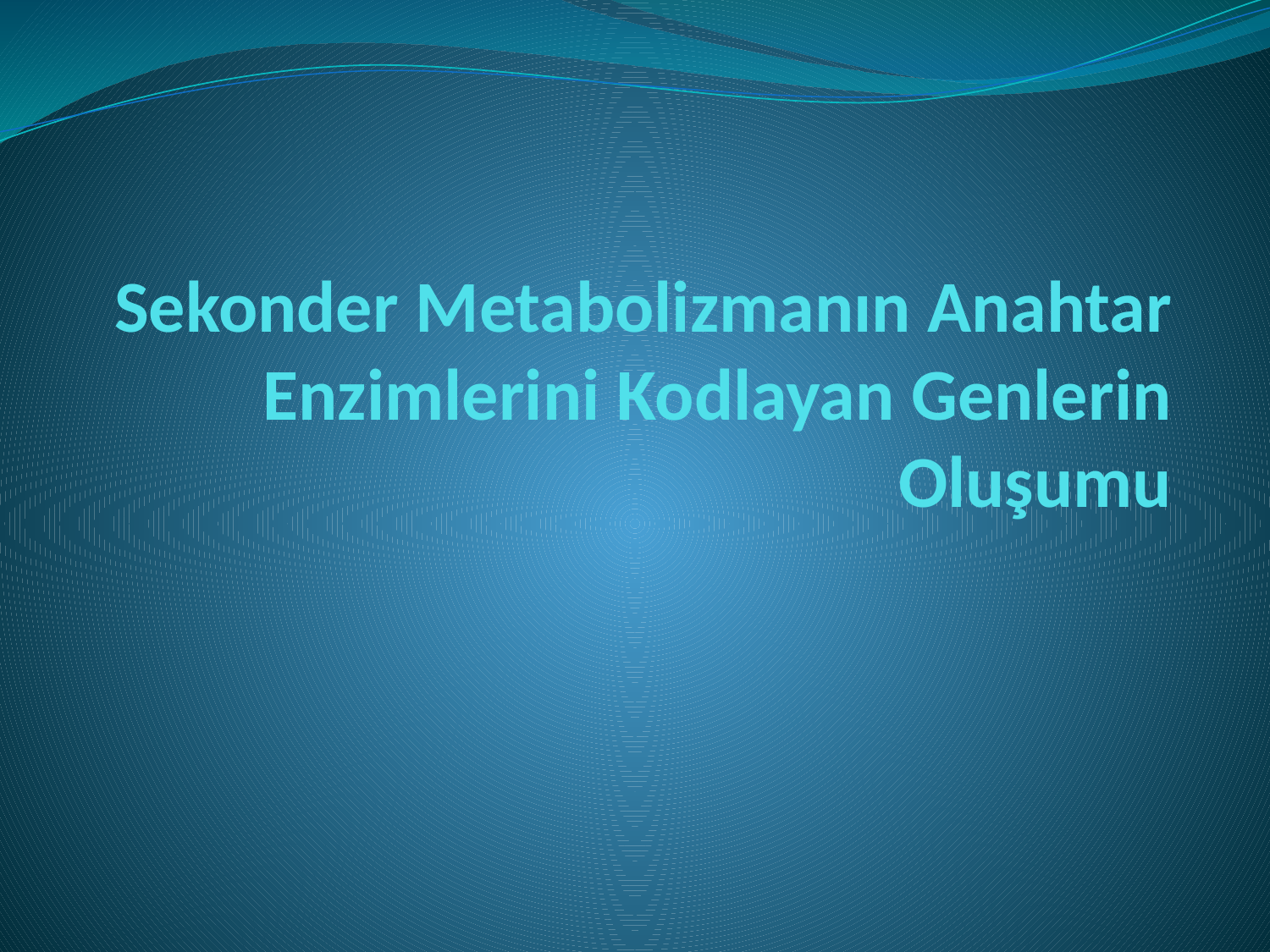

# Sekonder Metabolizmanın Anahtar Enzimlerini Kodlayan Genlerin Oluşumu